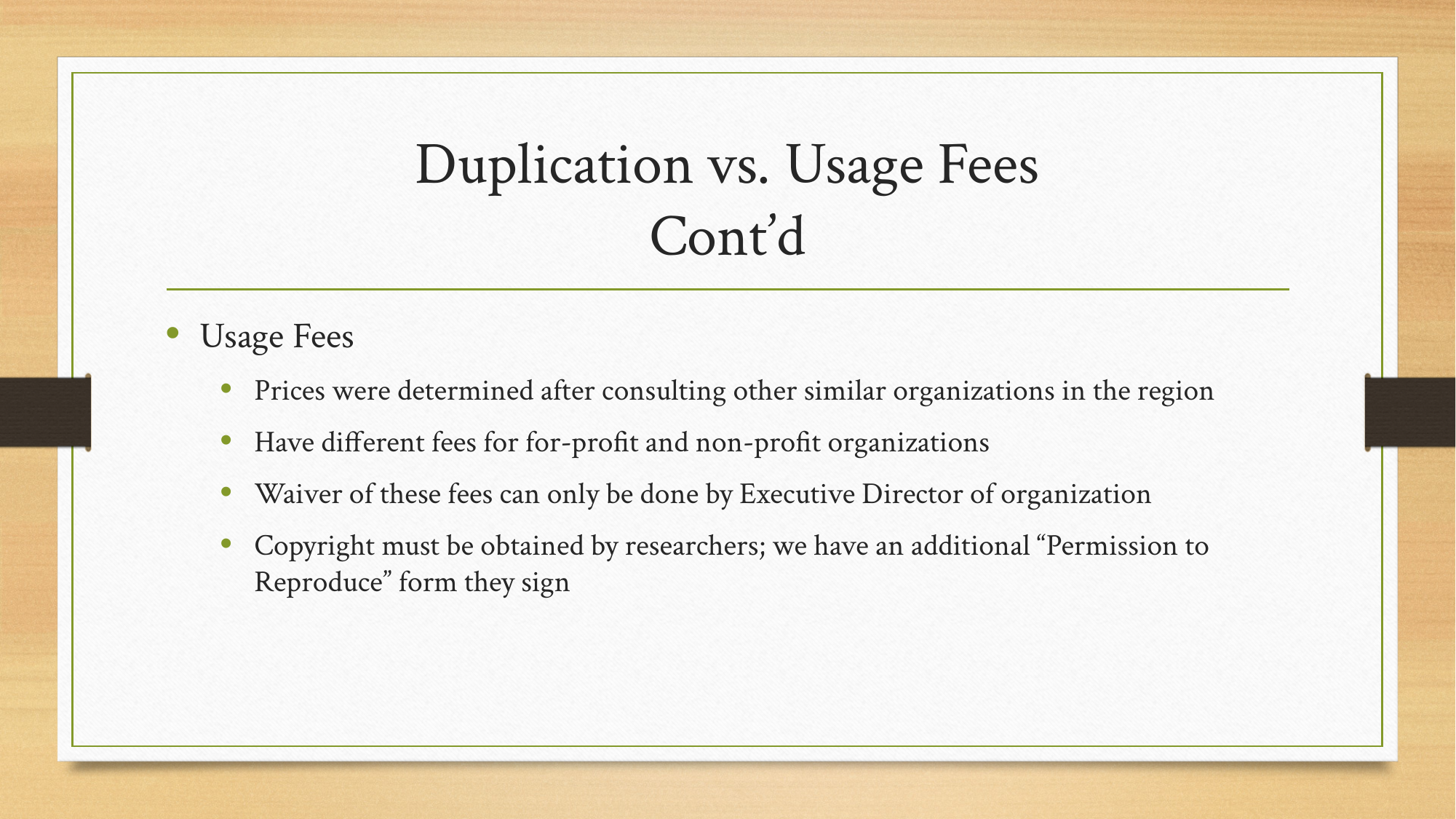

# Duplication vs. Usage Fees Cont’d
Usage Fees
Prices were determined after consulting other similar organizations in the region
Have different fees for for-profit and non-profit organizations
Waiver of these fees can only be done by Executive Director of organization
Copyright must be obtained by researchers; we have an additional “Permission to Reproduce” form they sign